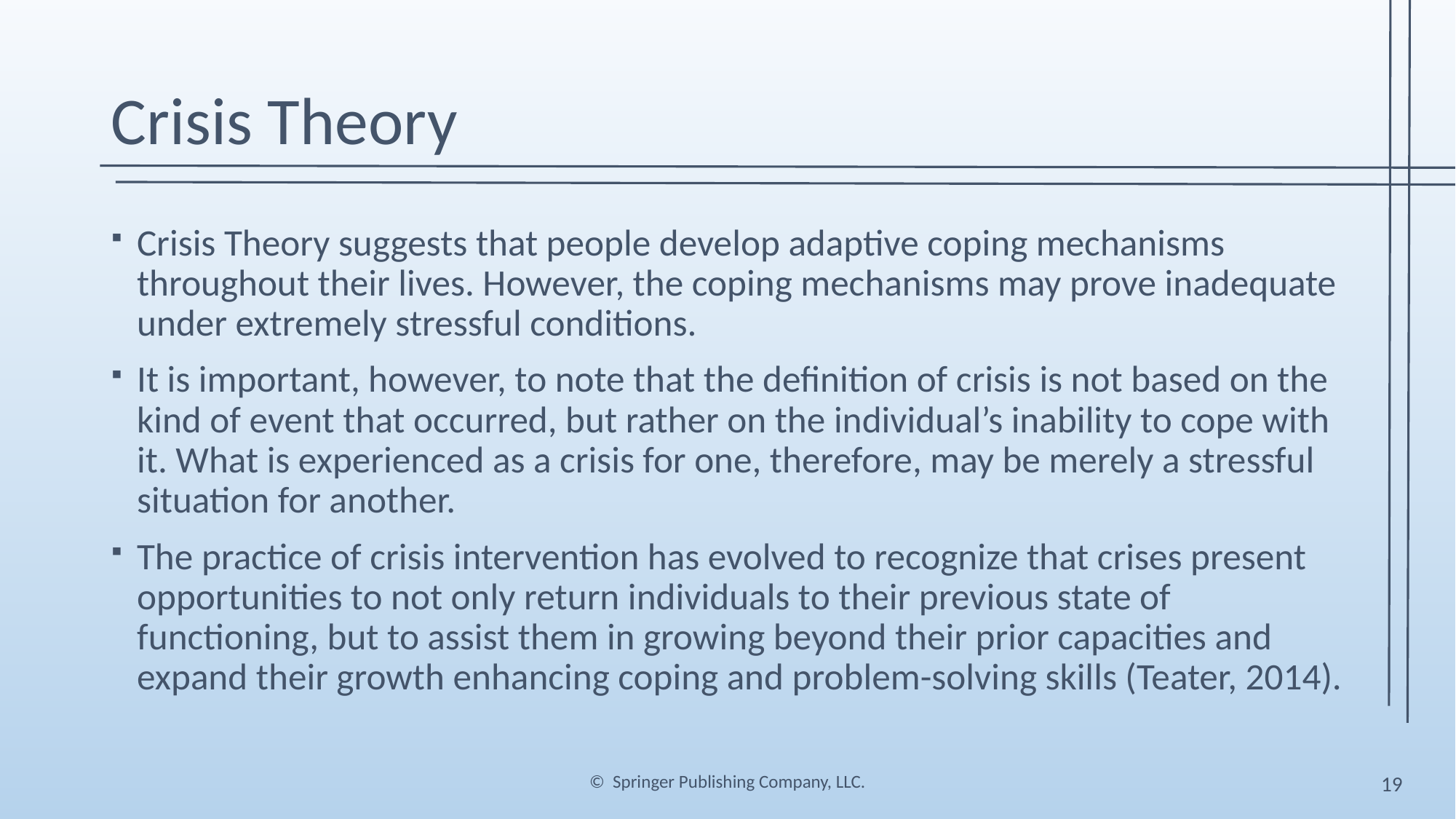

# Crisis Theory
Crisis Theory suggests that people develop adaptive coping mechanisms throughout their lives. However, the coping mechanisms may prove inadequate under extremely stressful conditions.
It is important, however, to note that the definition of crisis is not based on the kind of event that occurred, but rather on the individual’s inability to cope with it. What is experienced as a crisis for one, therefore, may be merely a stressful situation for another.
The practice of crisis intervention has evolved to recognize that crises present opportunities to not only return individuals to their previous state of functioning, but to assist them in growing beyond their prior capacities and expand their growth enhancing coping and problem-solving skills (Teater, 2014).